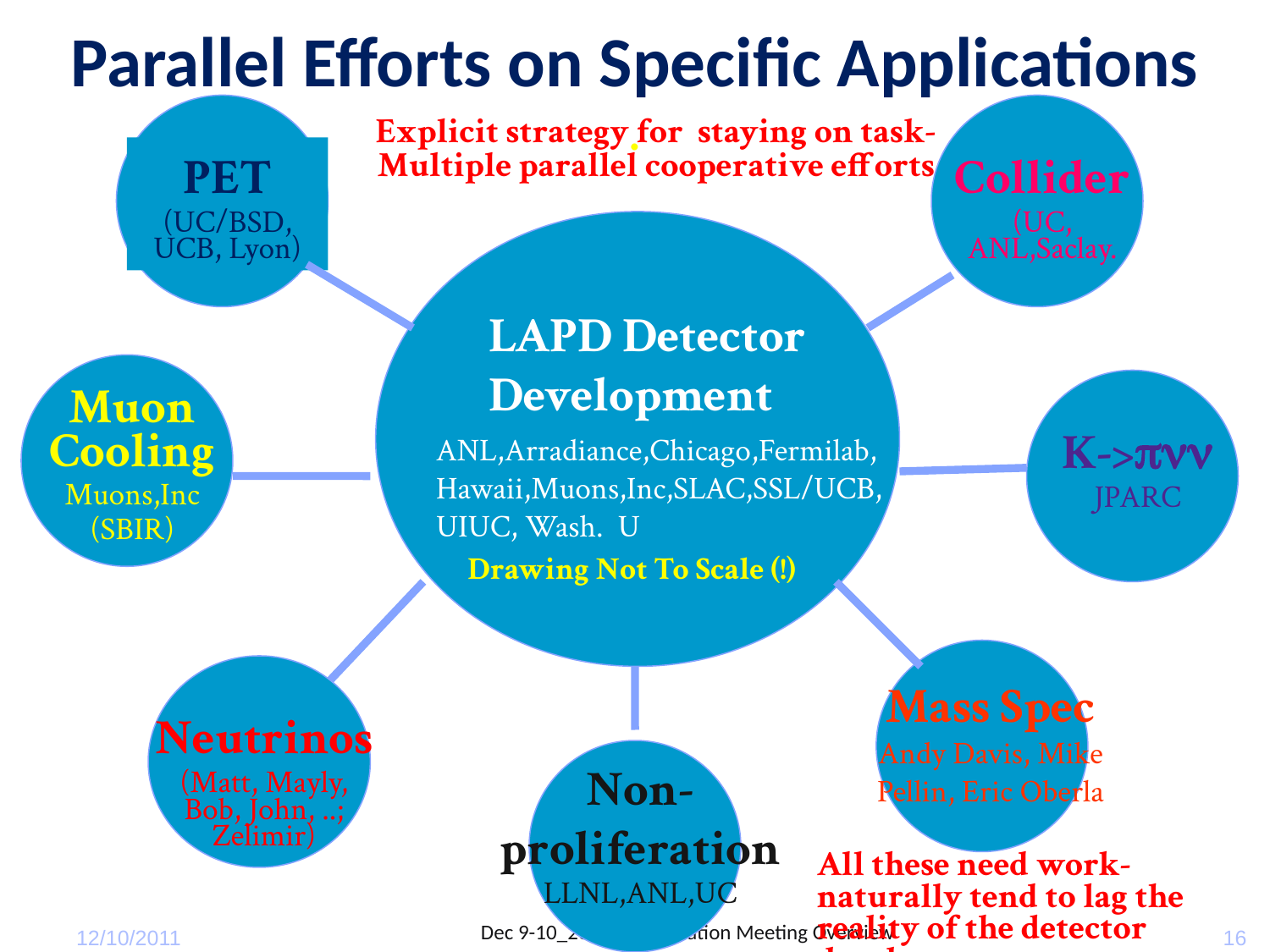

# Parallel Efforts on Specific Applications

PET
(UC/BSD, UCB, Lyon)

Collider
(UC, ANL,Saclay.
.
Explicit strategy for  staying on task-
Multiple parallel cooperative efforts

LAPD Detector Development

K->πνν
JPARC
Muon Cooling
Muons,Inc
(SBIR)
ANL,Arradiance,Chicago,Fermilab, Hawaii,Muons,Inc,SLAC,SSL/UCB, UIUC, Wash.  U

Drawing Not To Scale (!)

Mass Spec
Andy Davis, Mike Pellin, Eric Oberla

Neutrinos
(Matt, Mayly, Bob, John, ..; Zelimir)

Non-proliferation
LLNL,ANL,UC
All these need work- naturally tend to lag the reality of the detector development
16
Dec 9-10_2011 Collaboration Meeting Overview
12/10/2011